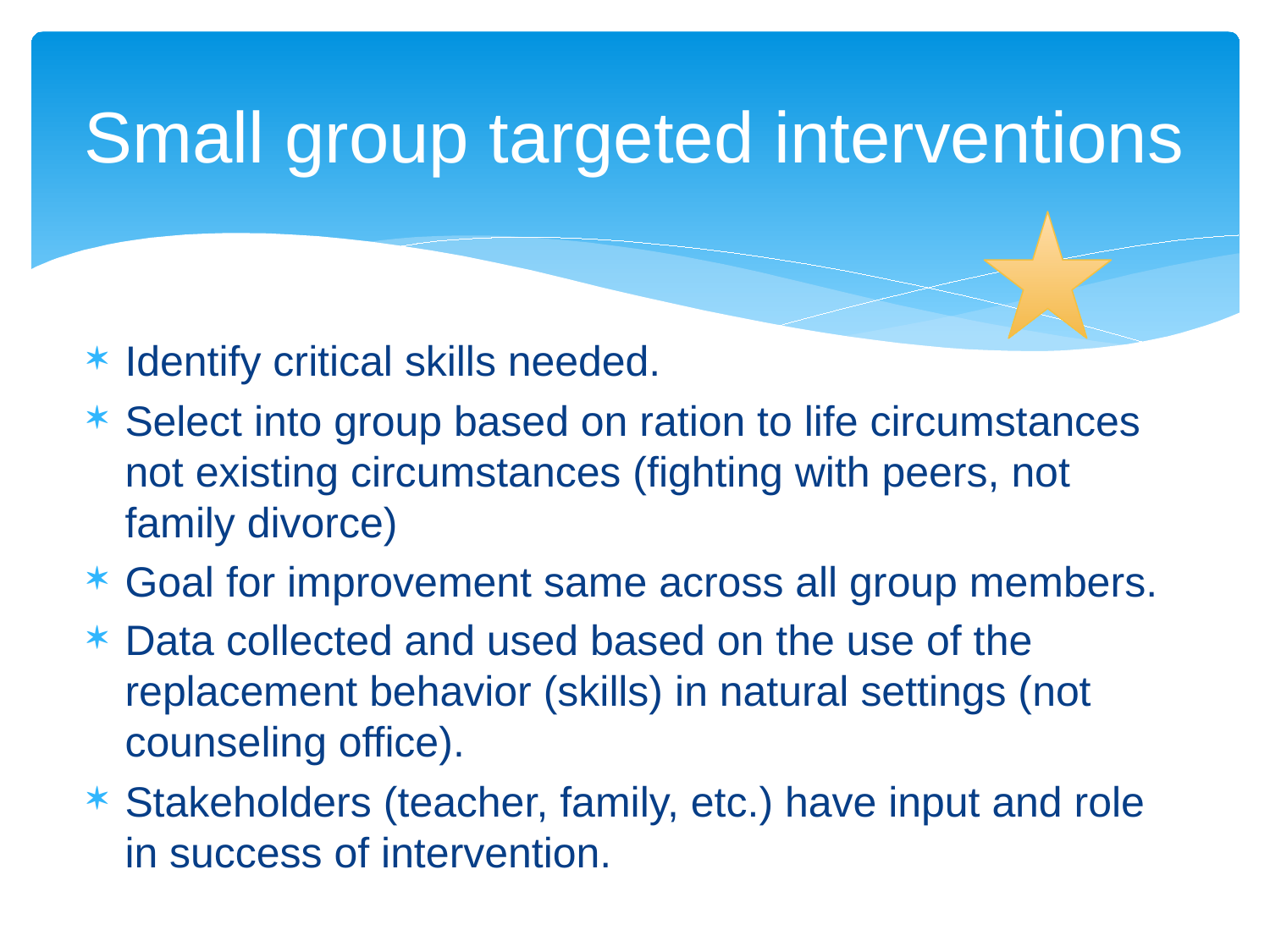

# Small group targeted interventions

Identify critical skills needed.
Select into group based on ration to life circumstances not existing circumstances (fighting with peers, not family divorce)
Goal for improvement same across all group members.
Data collected and used based on the use of the replacement behavior (skills) in natural settings (not counseling office).
Stakeholders (teacher, family, etc.) have input and role in success of intervention.